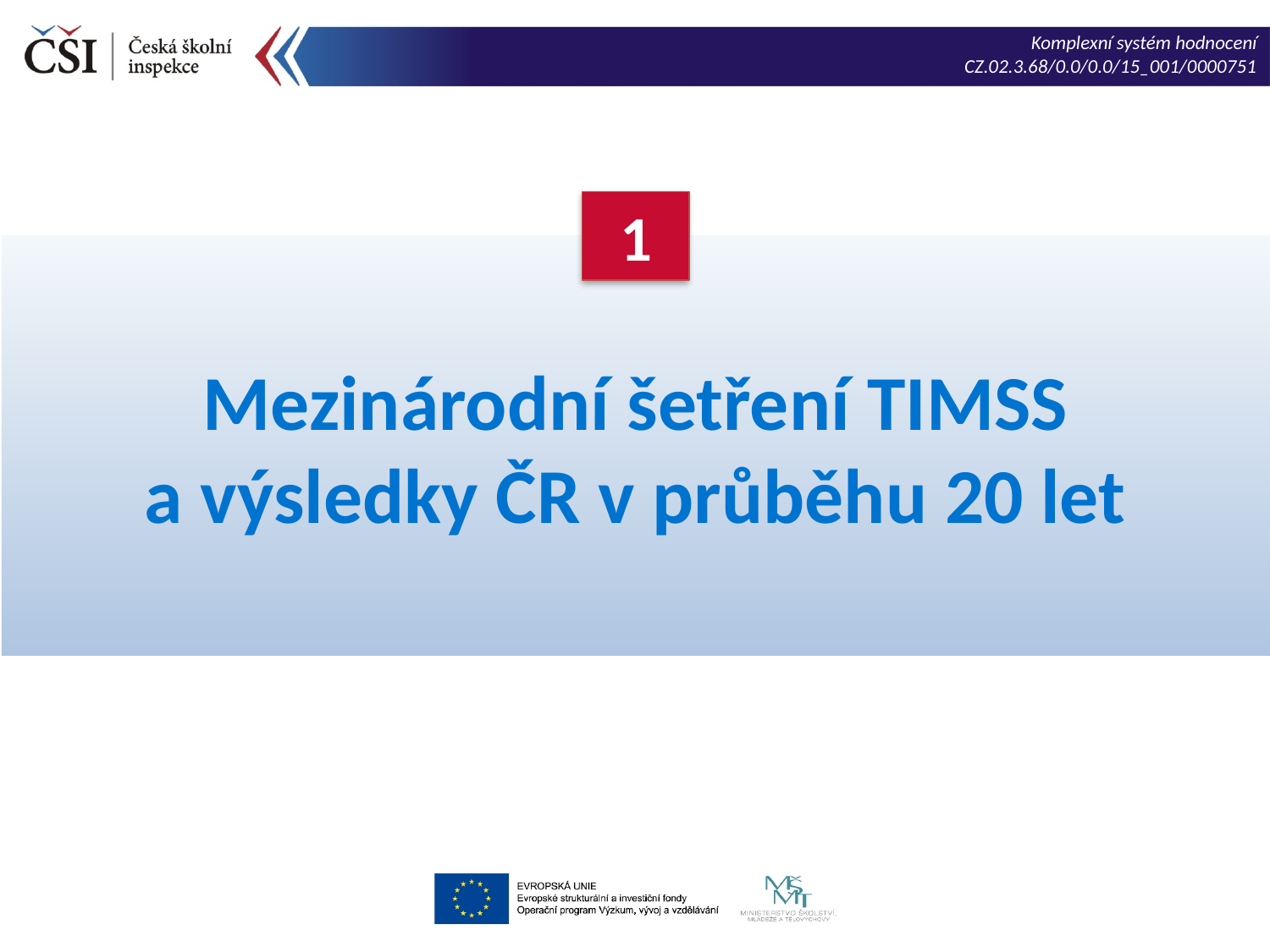

1
Mezinárodní šetření TIMSS
a výsledky ČR v průběhu 20 let